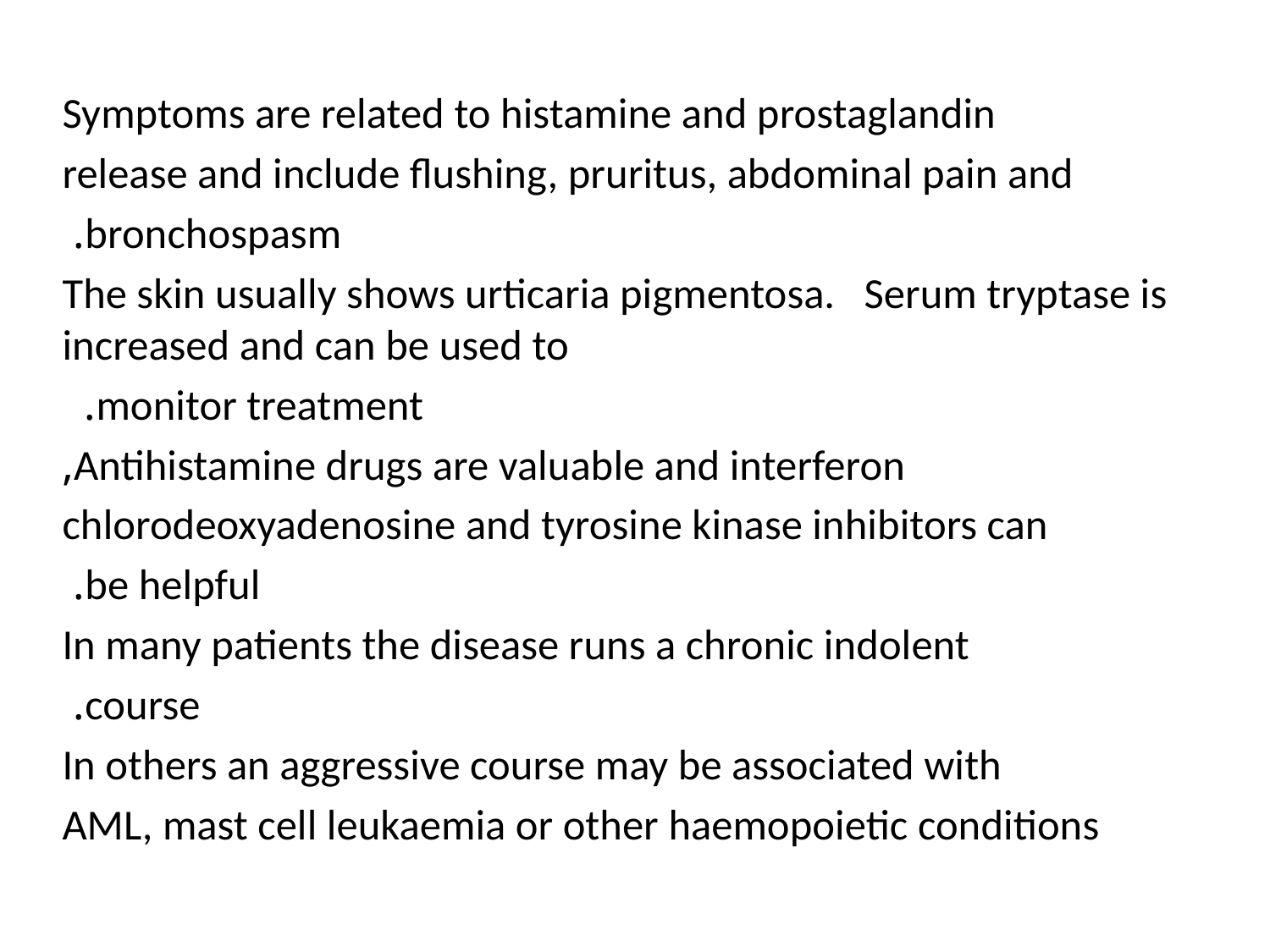

Symptoms are related to histamine and prostaglandin
release and include flushing, pruritus, abdominal pain and
bronchospasm.
The skin usually shows urticaria pigmentosa.   Serum tryptase is increased and can be used to
monitor treatment.
Antihistamine drugs are valuable and interferon,
chlorodeoxyadenosine and tyrosine kinase inhibitors can
be helpful.
In many patients the disease runs a chronic indolent
course.
In others an aggressive course may be associated with
AML, mast cell leukaemia or other haemopoietic conditions